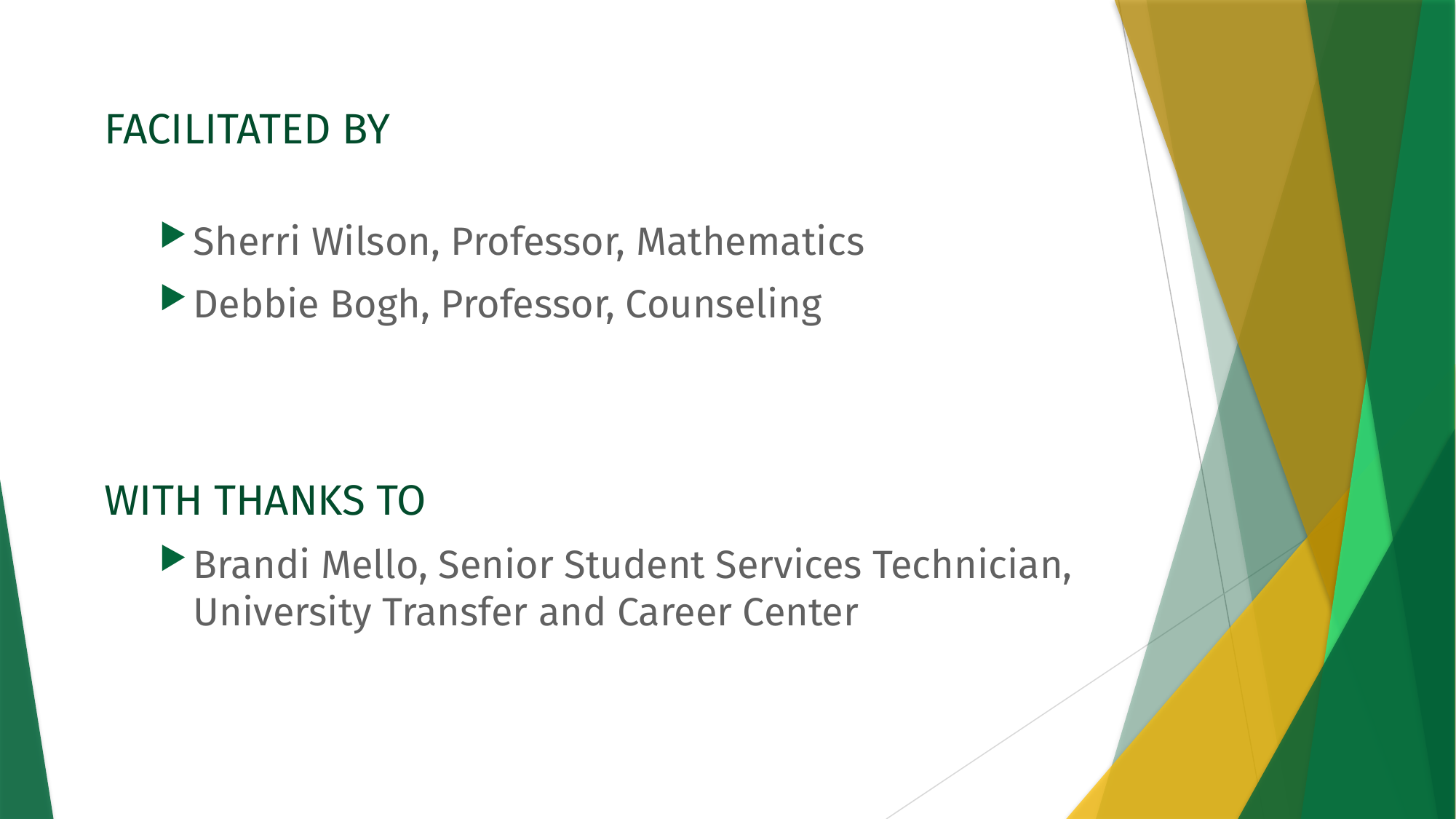

FACILITATED BY

Sherri Wilson, Professor, Mathematics
Debbie Bogh, Professor, Counseling

WITH THANKS TO
Brandi Mello, Senior Student Services Technician, University Transfer and Career Center